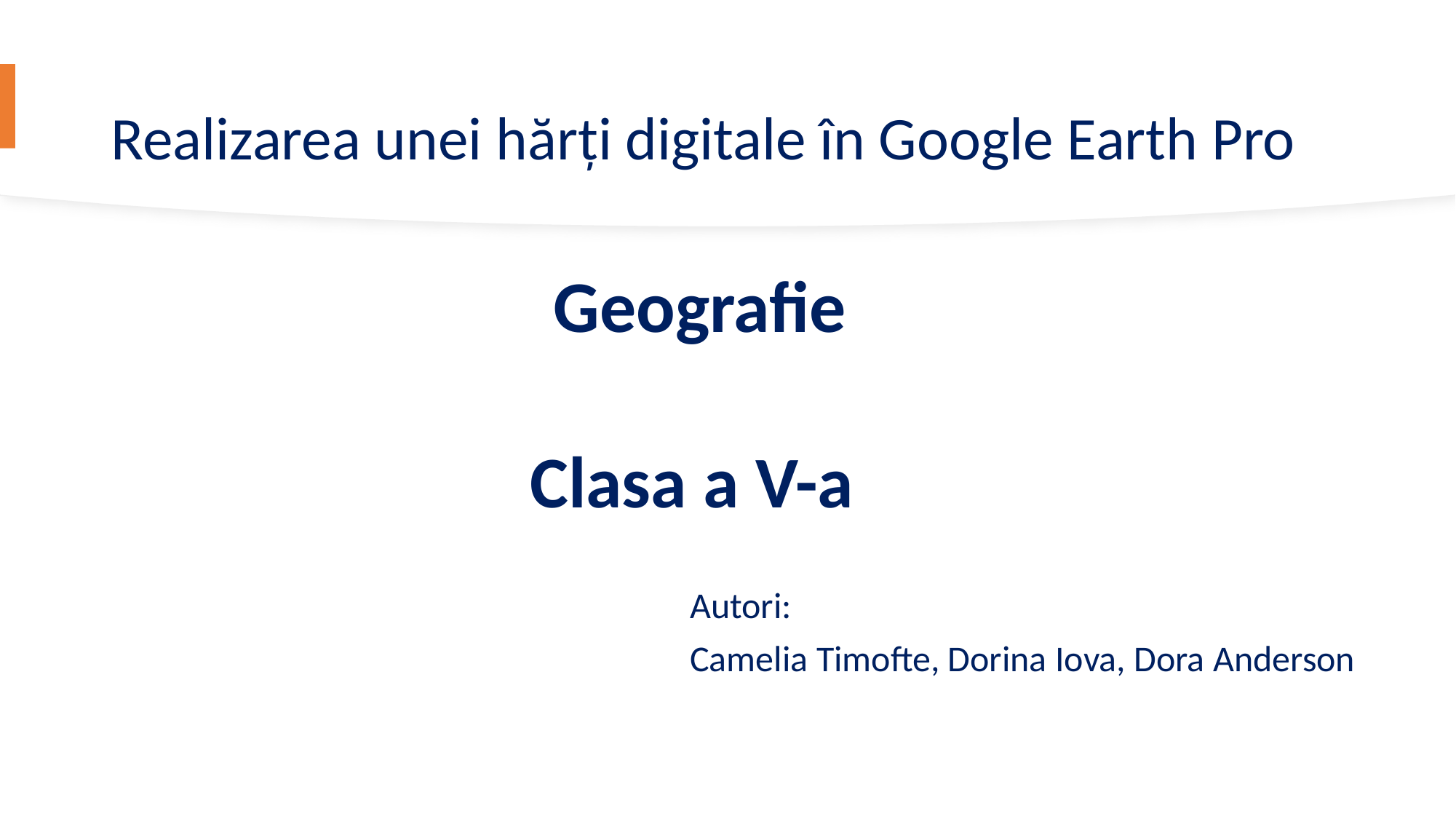

# Realizarea unei hărți digitale în Google Earth Pro
Geografie

Clasa a V-a

Autori:
Camelia Timofte, Dorina Iova, Dora Anderson